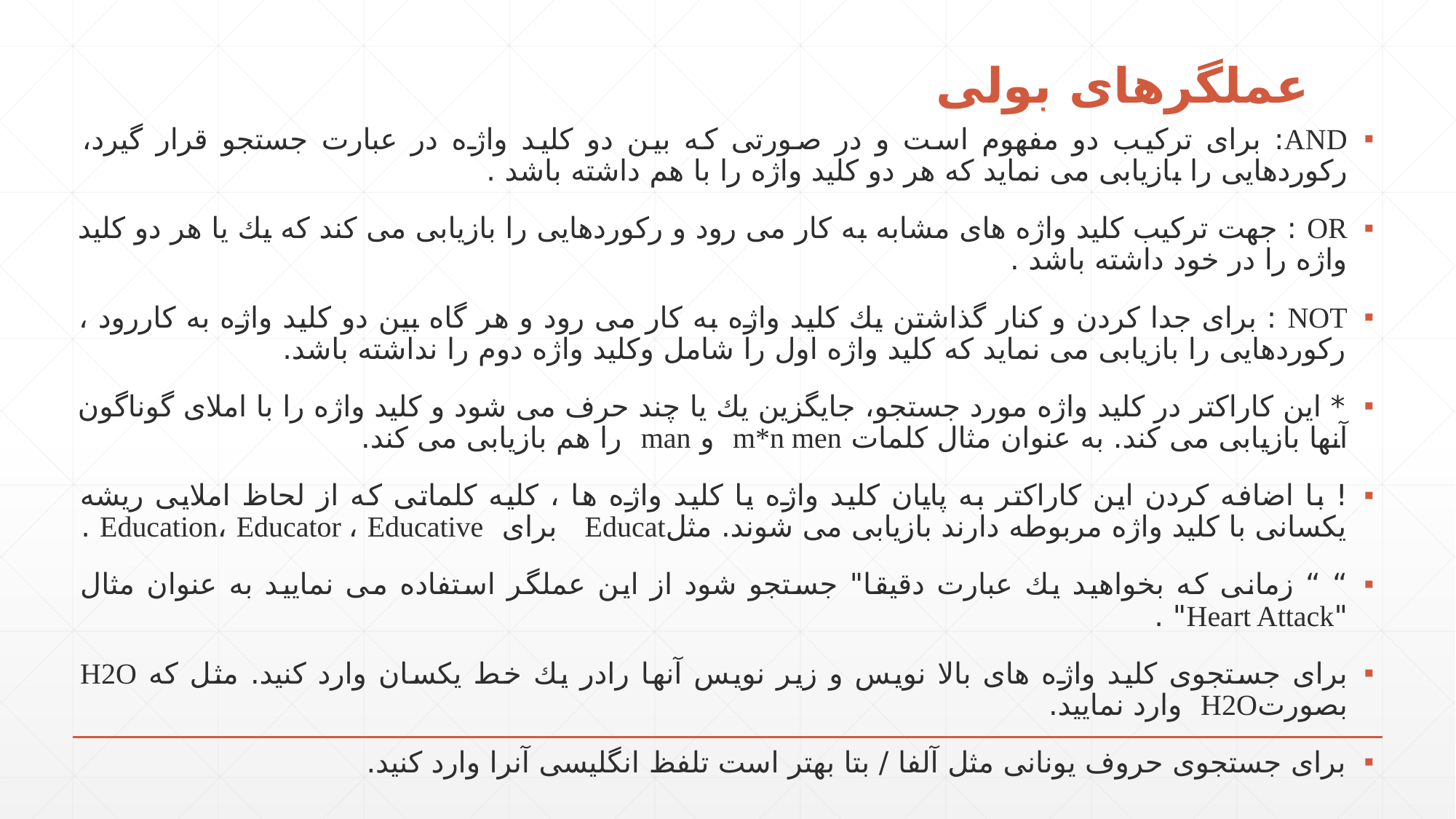

# عملگرهای بولی
AND: برای تركيب دو مفهوم است و در صورتی كه بين دو كليد واژه در عبارت جستجو قرار گيرد، ركوردهايی را بازيابی می نمايد كه هر دو كليد واژه را با هم داشته باشد .
OR : جهت تركيب كليد واژه های مشابه به كار می رود و ركوردهايی را بازيابی می كند كه يك يا هر دو كليد واژه را در خود داشته باشد .
NOT : برای جدا كردن و كنار گذاشتن يك كليد واژه به كار می رود و هر گاه بين دو كليد واژه به كاررود ، ركوردهايی را بازيابی می نمايد كه كليد واژه اول را شامل وكليد واژه دوم را نداشته باشد.
* اين كاراكتر در كليد واژه مورد جستجو، جايگزين يك يا چند حرف می شود و كليد واژه را با املای گوناگون آنها بازيابی می كند. به عنوان مثال کلمات m*n men  و man  را هم بازيابی می کند.
! با اضافه كردن اين كاراكتر به پايان كليد واژه يا كليد واژه ها ، كليه كلماتی كه از لحاظ املايی ريشه يكسانی با كليد واژه مربوطه دارند بازيابی می شوند. مثلEducat   برای  Education، Educator ، Educative .
“ “ زمانی كه بخواهيد يك عبارت دقيقا" جستجو شود از اين عملگر استفاده می نماييد به عنوان مثال "Heart Attack" .
برای جستجوی كليد واژه های بالا نويس و زير نويس آنها رادر يك خط يكسان وارد كنيد. مثل كه H2O بصورتH2O  وارد نماييد.
برای جستجوی حروف یونانی مثل آلفا / بتا بهتر است تلفظ انگلیسی آنرا وارد کنید.